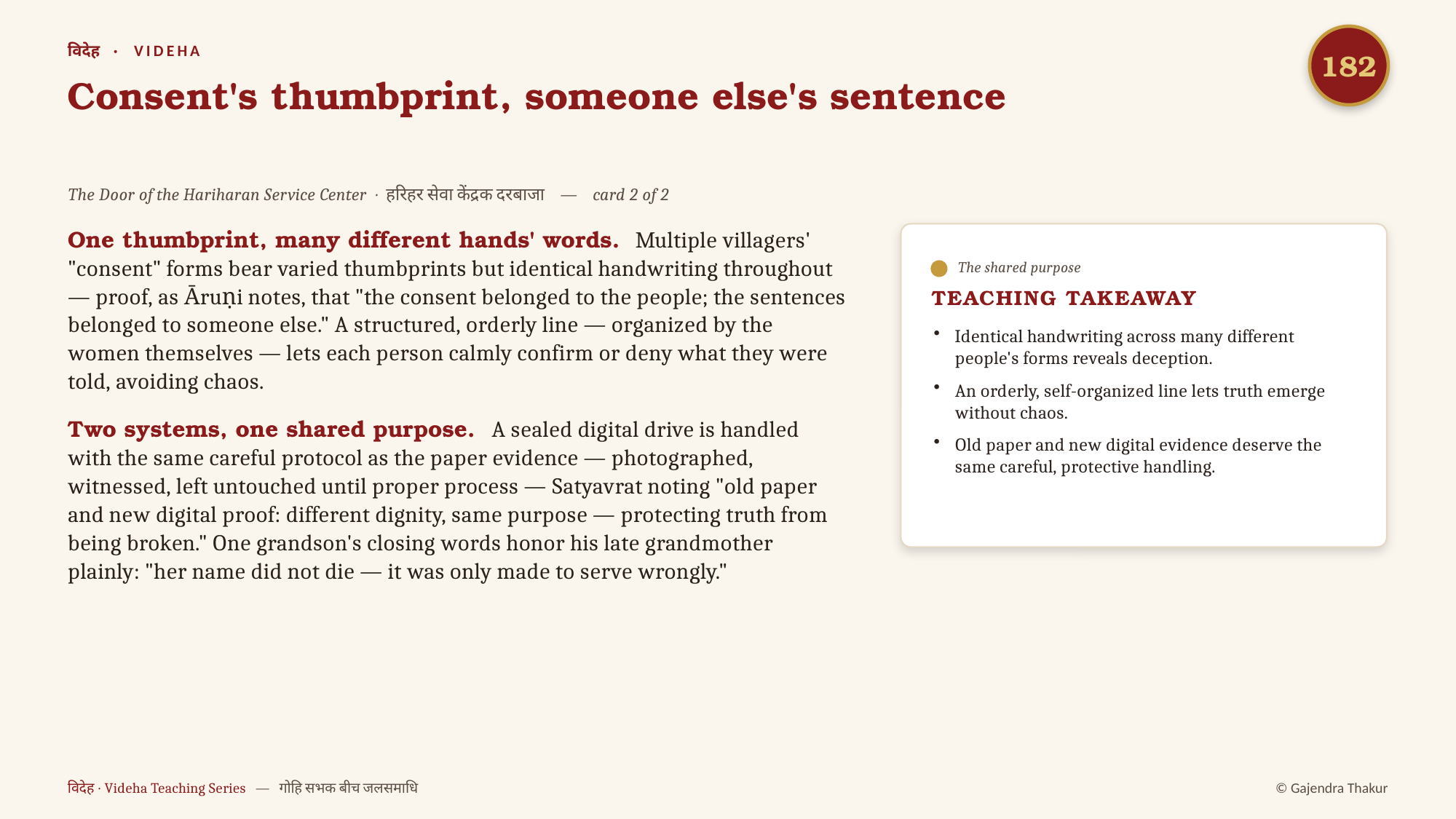

182
विदेह  ·  VIDEHA
Consent's thumbprint, someone else's sentence
The Door of the Hariharan Service Center  ·  हरिहर सेवा केंद्रक दरबाजा    —    card 2 of 2
One thumbprint, many different hands' words.  Multiple villagers' "consent" forms bear varied thumbprints but identical handwriting throughout — proof, as Ᾱruṇi notes, that "the consent belonged to the people; the sentences belonged to someone else." A structured, orderly line — organized by the women themselves — lets each person calmly confirm or deny what they were told, avoiding chaos.
Two systems, one shared purpose.  A sealed digital drive is handled with the same careful protocol as the paper evidence — photographed, witnessed, left untouched until proper process — Satyavrat noting "old paper and new digital proof: different dignity, same purpose — protecting truth from being broken." One grandson's closing words honor his late grandmother plainly: "her name did not die — it was only made to serve wrongly."

The shared purpose

TEACHING TAKEAWAY
Identical handwriting across many different people's forms reveals deception.
An orderly, self-organized line lets truth emerge without chaos.
Old paper and new digital evidence deserve the same careful, protective handling.
विदेह · Videha Teaching Series   —   गोहि सभक बीच जलसमाधि
© Gajendra Thakur